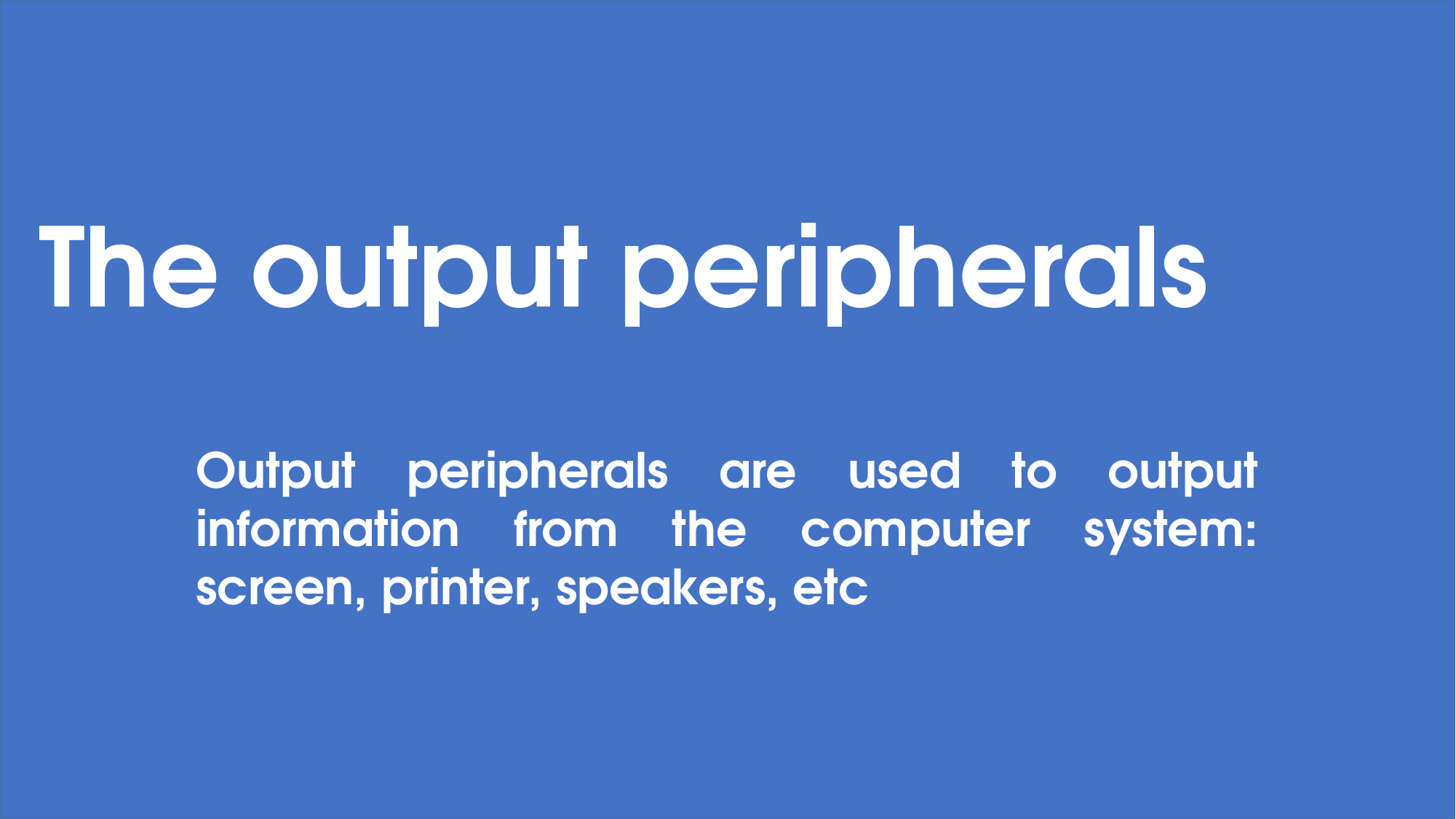

The output peripherals
Output peripherals are used to output information from the computer system: screen, printer, speakers, etc
7